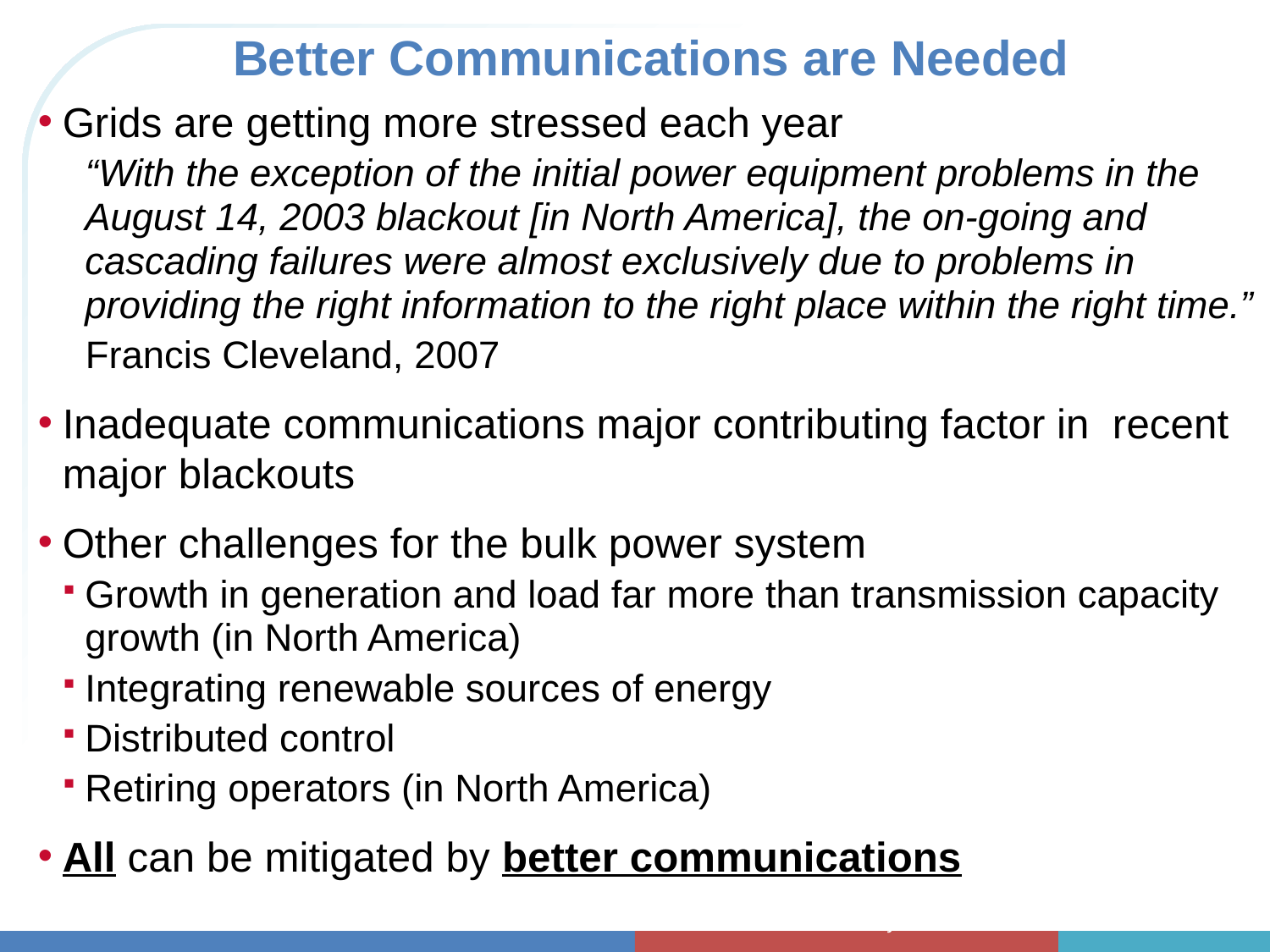

# Better Communications are Needed
Grids are getting more stressed each year
“With the exception of the initial power equipment problems in the August 14, 2003 blackout [in North America], the on-going and cascading failures were almost exclusively due to problems in providing the right information to the right place within the right time.”
Francis Cleveland, 2007
Inadequate communications major contributing factor in  recent major blackouts
Other challenges for the bulk power system
Growth in generation and load far more than transmission capacity growth (in North America)
Integrating renewable sources of energy
Distributed control
Retiring operators (in North America)
All can be mitigated by better communications
Prof. David Bakken
Data Delivery Mechanisms and Issues for Wide Area Measurement Systems
4